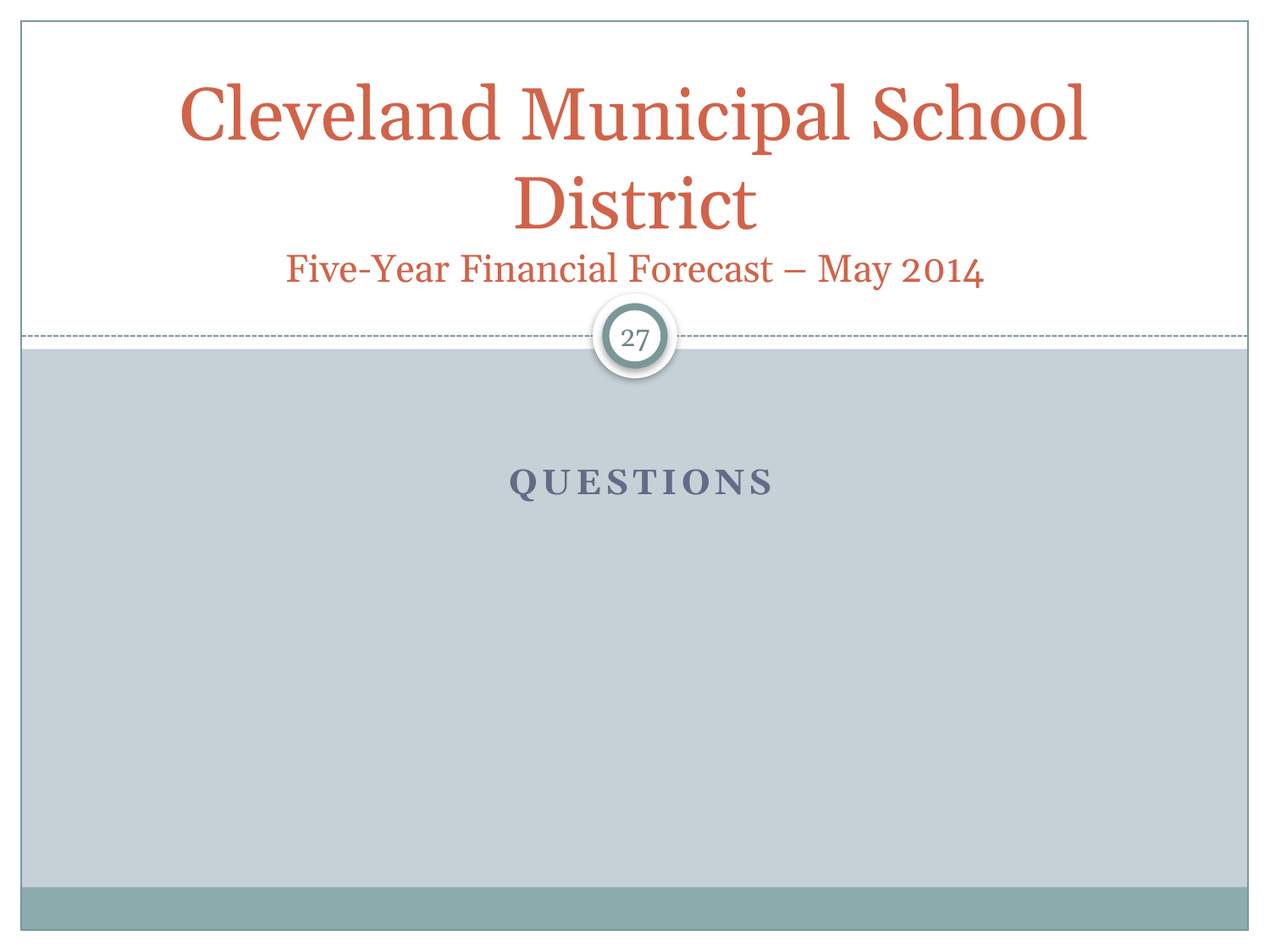

# Cleveland Municipal School District Five-Year Financial Forecast – May 2014
27

QUESTIONS